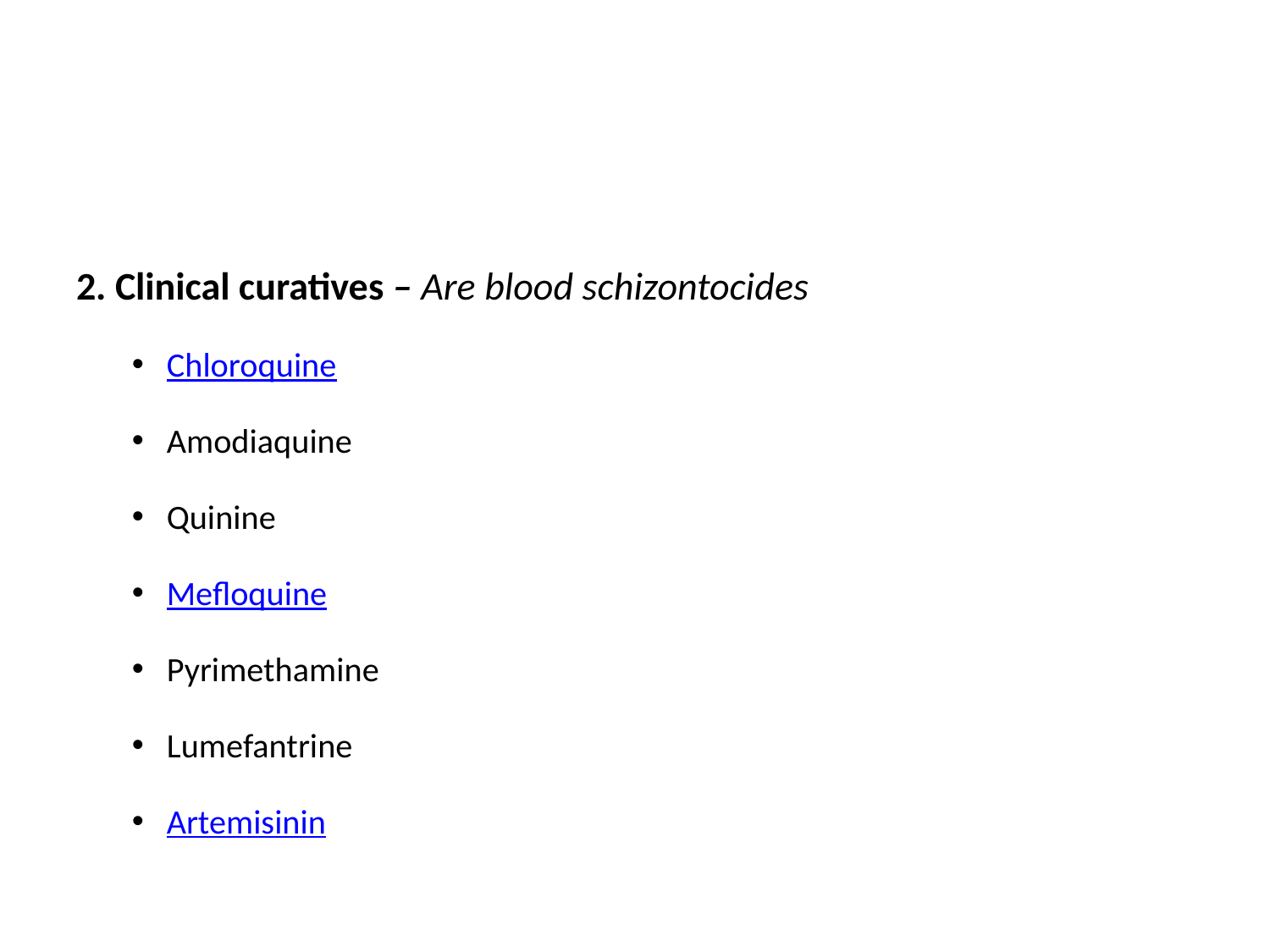

#
2. Clinical curatives – Are blood schizontocides
Chloroquine
Amodiaquine
Quinine
Mefloquine
Pyrimethamine
Lumefantrine
Artemisinin